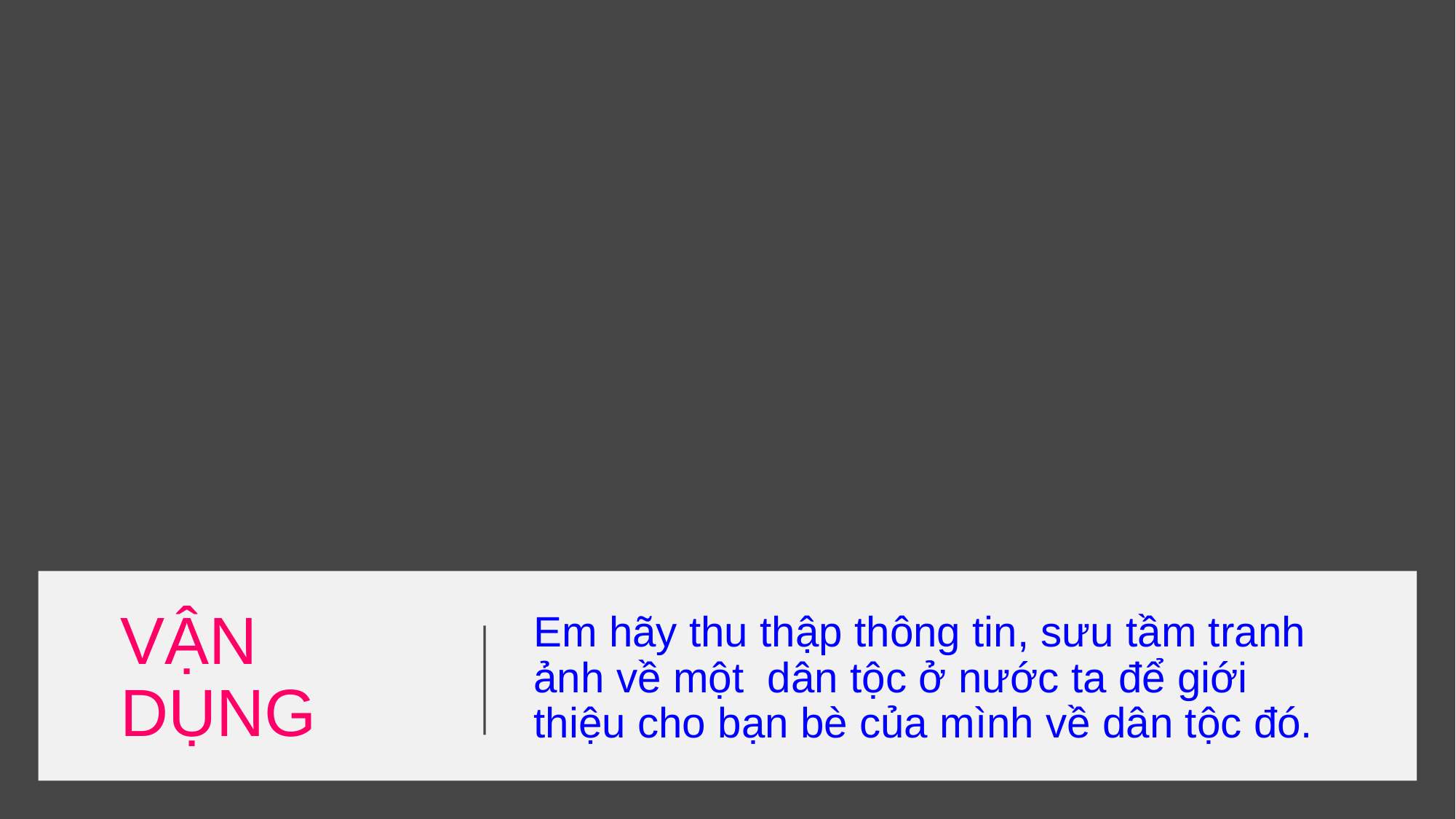

VẬN DỤNG
Em hãy thu thập thông tin, sưu tầm tranh ảnh về một  dân tộc ở nước ta để giới thiệu cho bạn bè của mình về dân tộc đó.